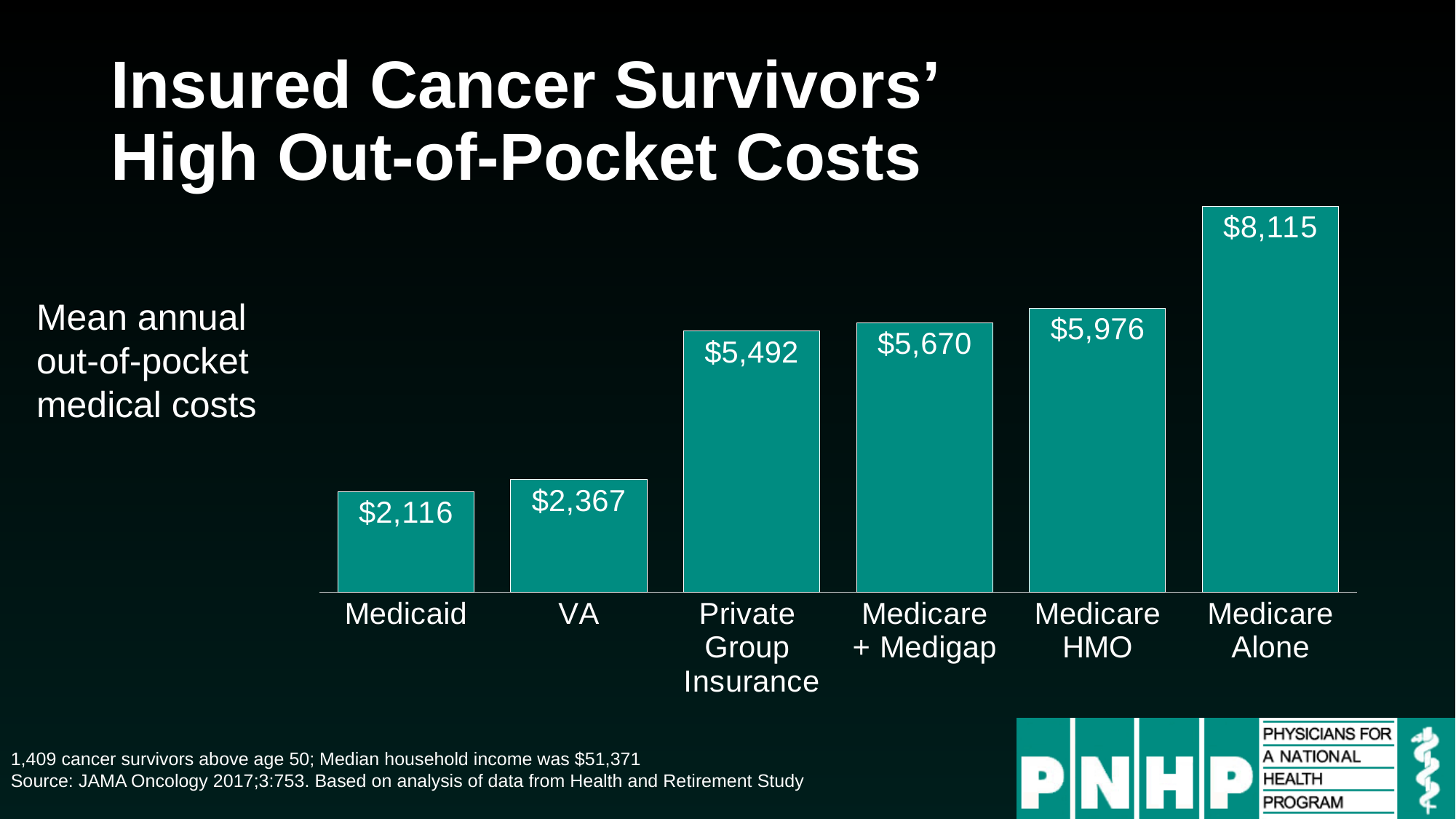

# Insured Cancer Survivors’ High Out-of-Pocket Costs

### Chart

| Category |  Series 1  |
|---|---|
| Medicaid | 2116.0 |
| VA | 2367.0 |
| Private
Group
Insurance | 5492.0 |
| Medicare
+ Medigap | 5670.0 |
| Medicare
HMO | 5976.0 |
| Medicare
Alone | 8115.0 |
Mean annual out-of-pocket medical costs
1,409 cancer survivors above age 50; Median household income was $51,371
Source: JAMA Oncology 2017;3:753. Based on analysis of data from Health and Retirement Study